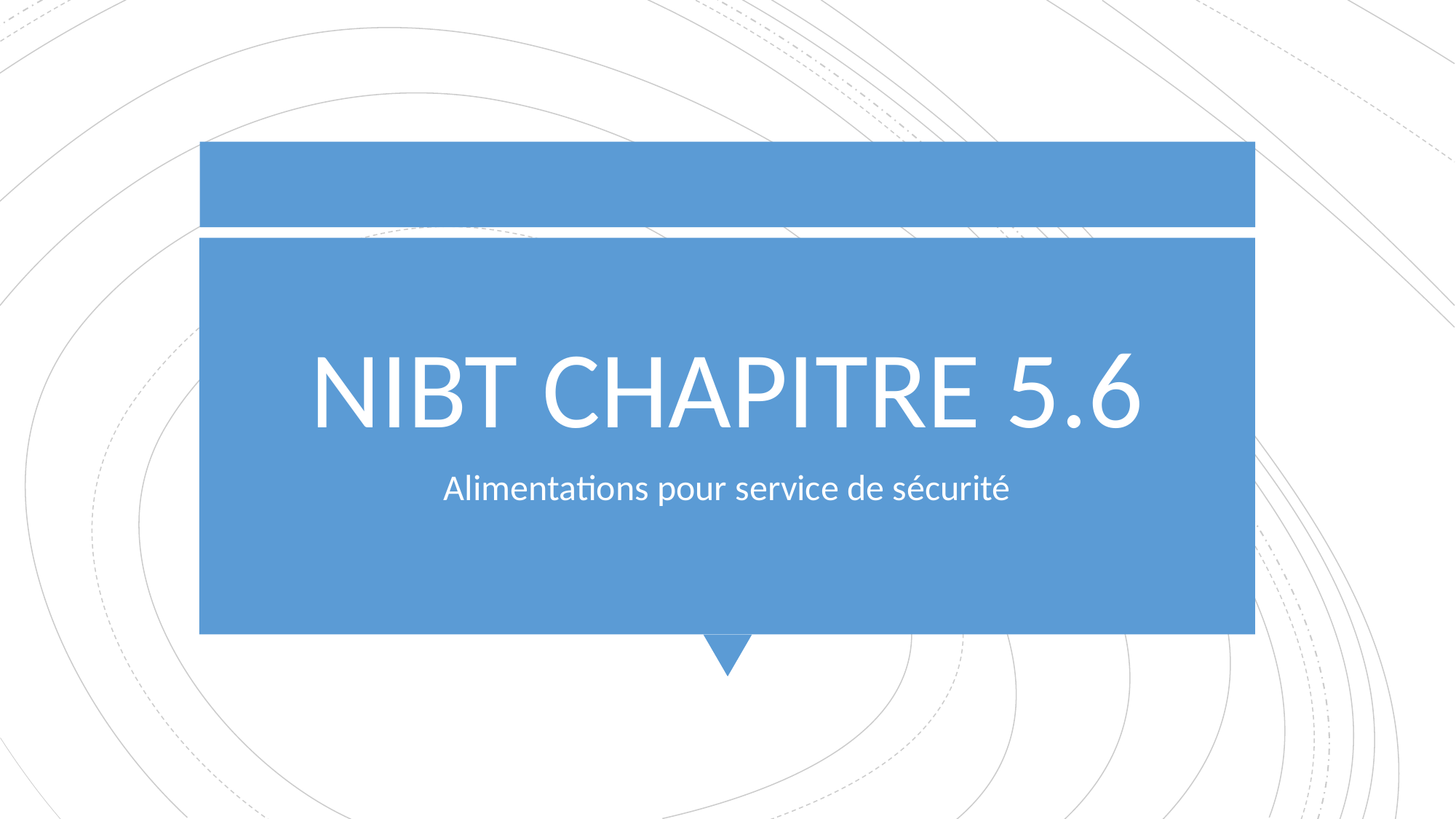

# NIBT CHAPITRE 5.6
Alimentations pour service de sécurité